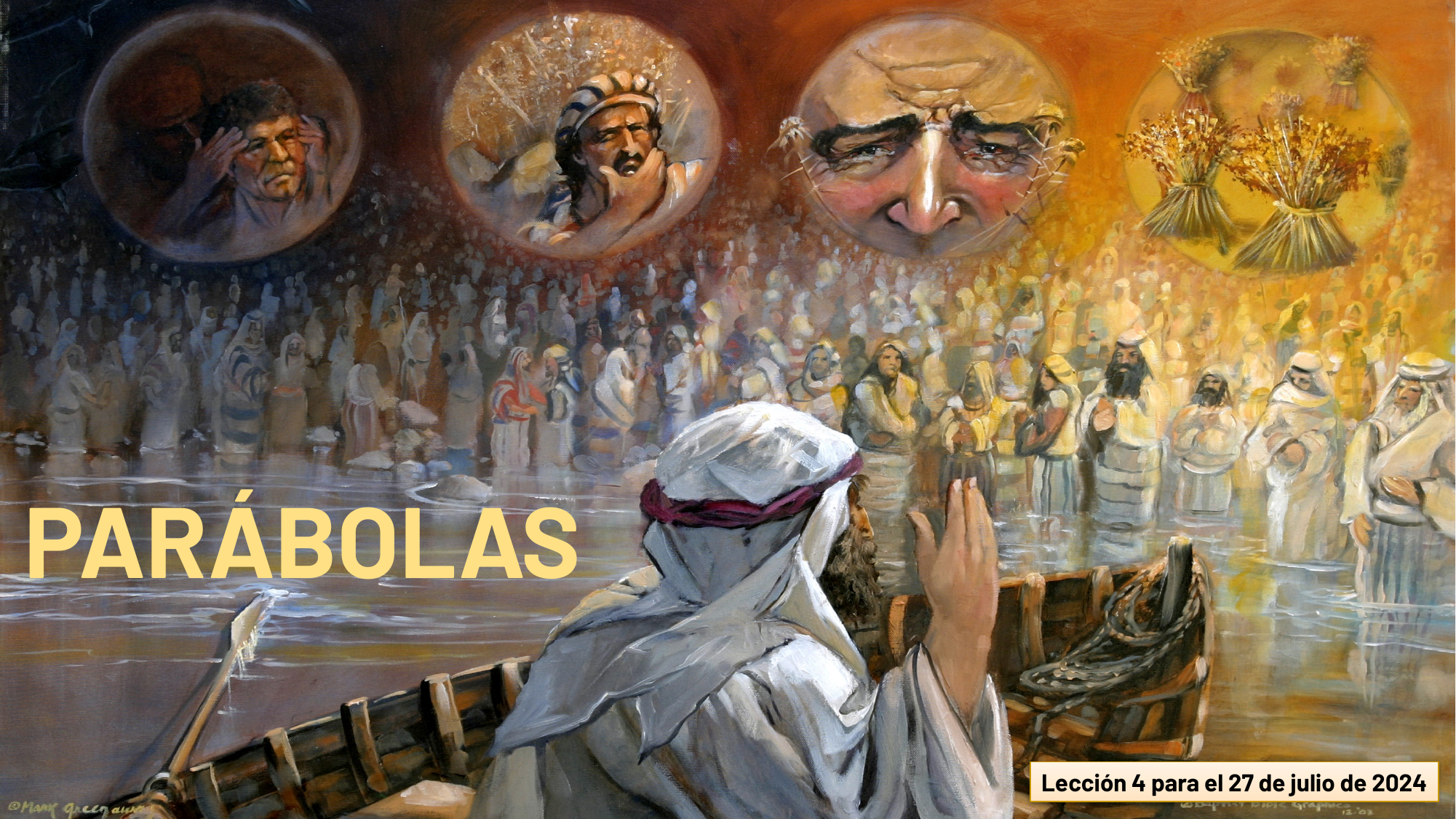

PARÁBOLAS
Lección 4 para el 27 de julio de 2024